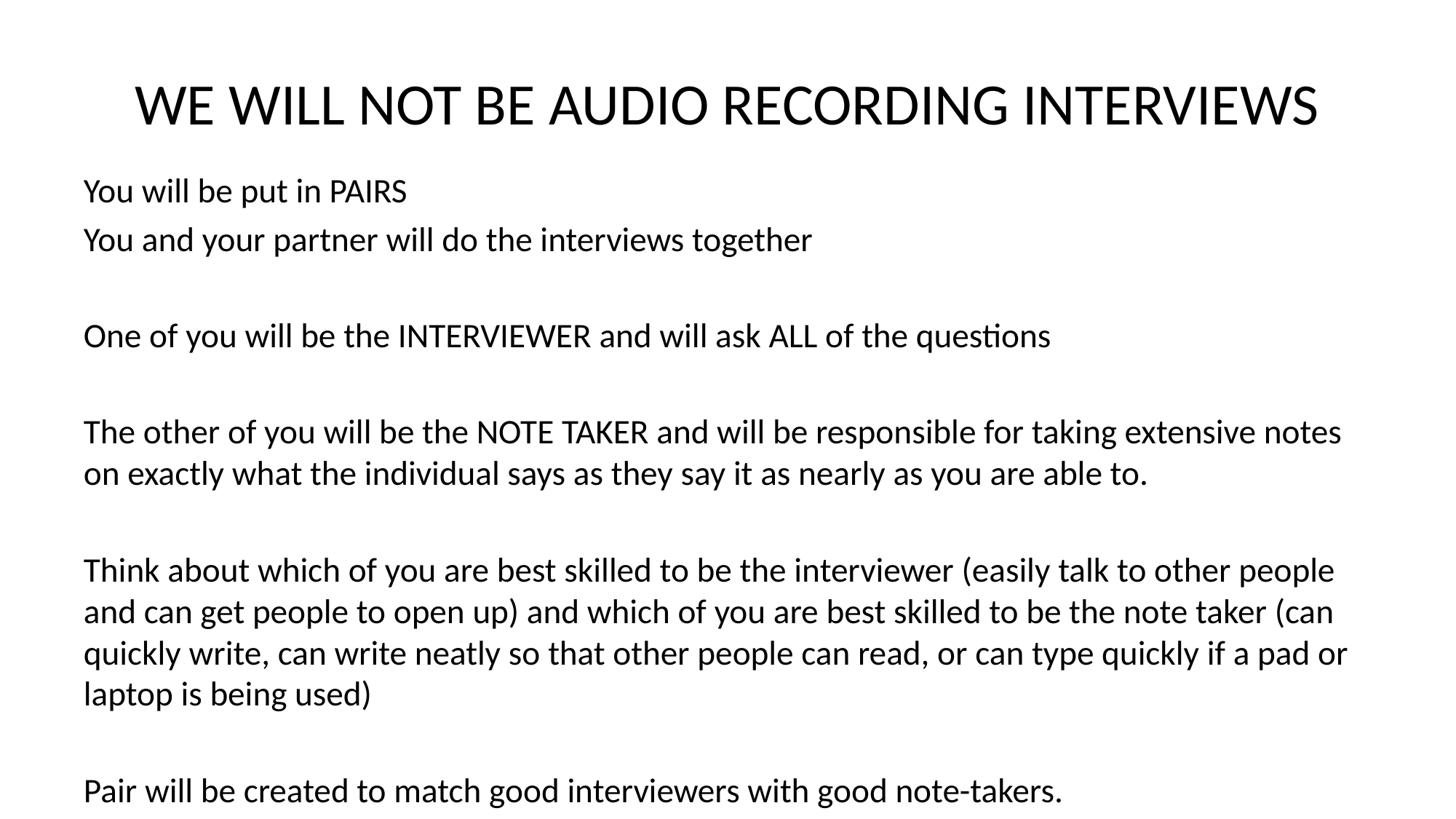

# WE WILL NOT BE AUDIO RECORDING INTERVIEWS
You will be put in PAIRS
You and your partner will do the interviews together

One of you will be the INTERVIEWER and will ask ALL of the questions

The other of you will be the NOTE TAKER and will be responsible for taking extensive notes on exactly what the individual says as they say it as nearly as you are able to.

Think about which of you are best skilled to be the interviewer (easily talk to other people and can get people to open up) and which of you are best skilled to be the note taker (can quickly write, can write neatly so that other people can read, or can type quickly if a pad or laptop is being used)

Pair will be created to match good interviewers with good note-takers.